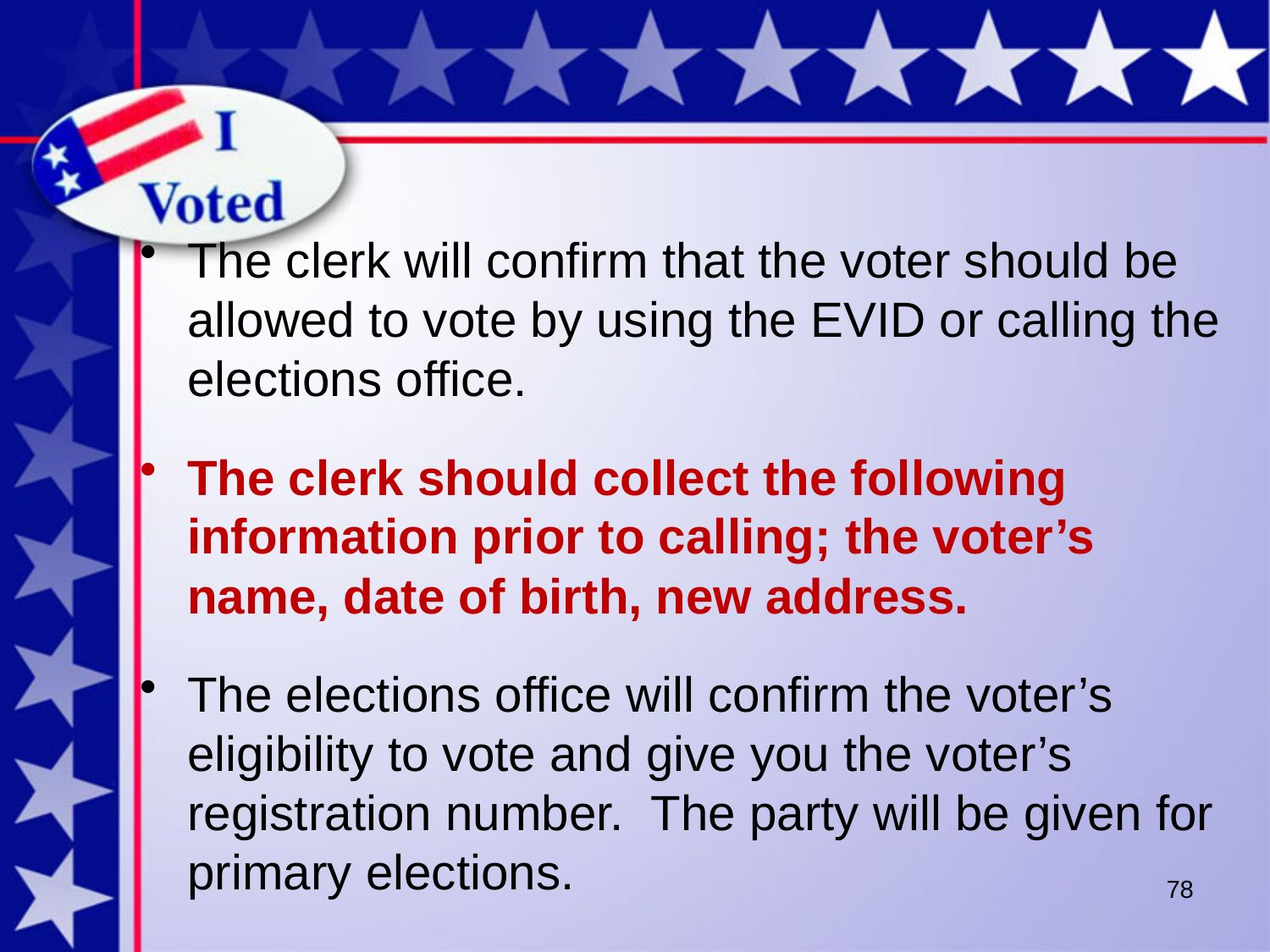

#
The clerk will confirm that the voter should be allowed to vote by using the EVID or calling the elections office.

The clerk should collect the following information prior to calling; the voter’s name, date of birth, new address.

The elections office will confirm the voter’s  eligibility to vote and give you the voter’s registration number.  The party will be given for primary elections.
78